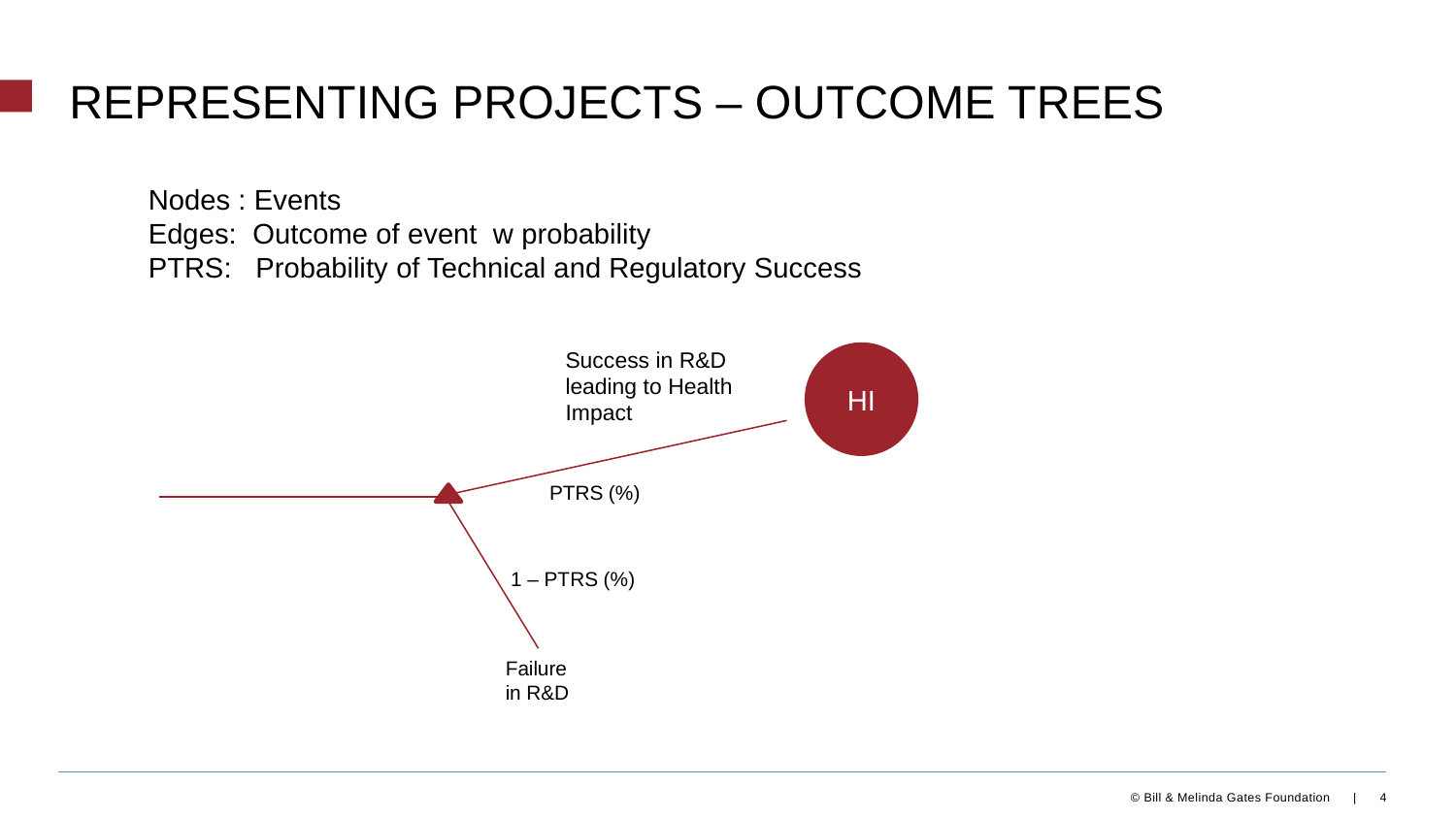

# Representing projects – outcome trees
Nodes : Events
Edges:  Outcome of event  w probability
PTRS:   Probability of Technical and Regulatory Success
Success in R&D leading to Health Impact
HI
PTRS (%)

1 – PTRS (%)
Failure in R&D
4
© Bill & Melinda Gates Foundation      |